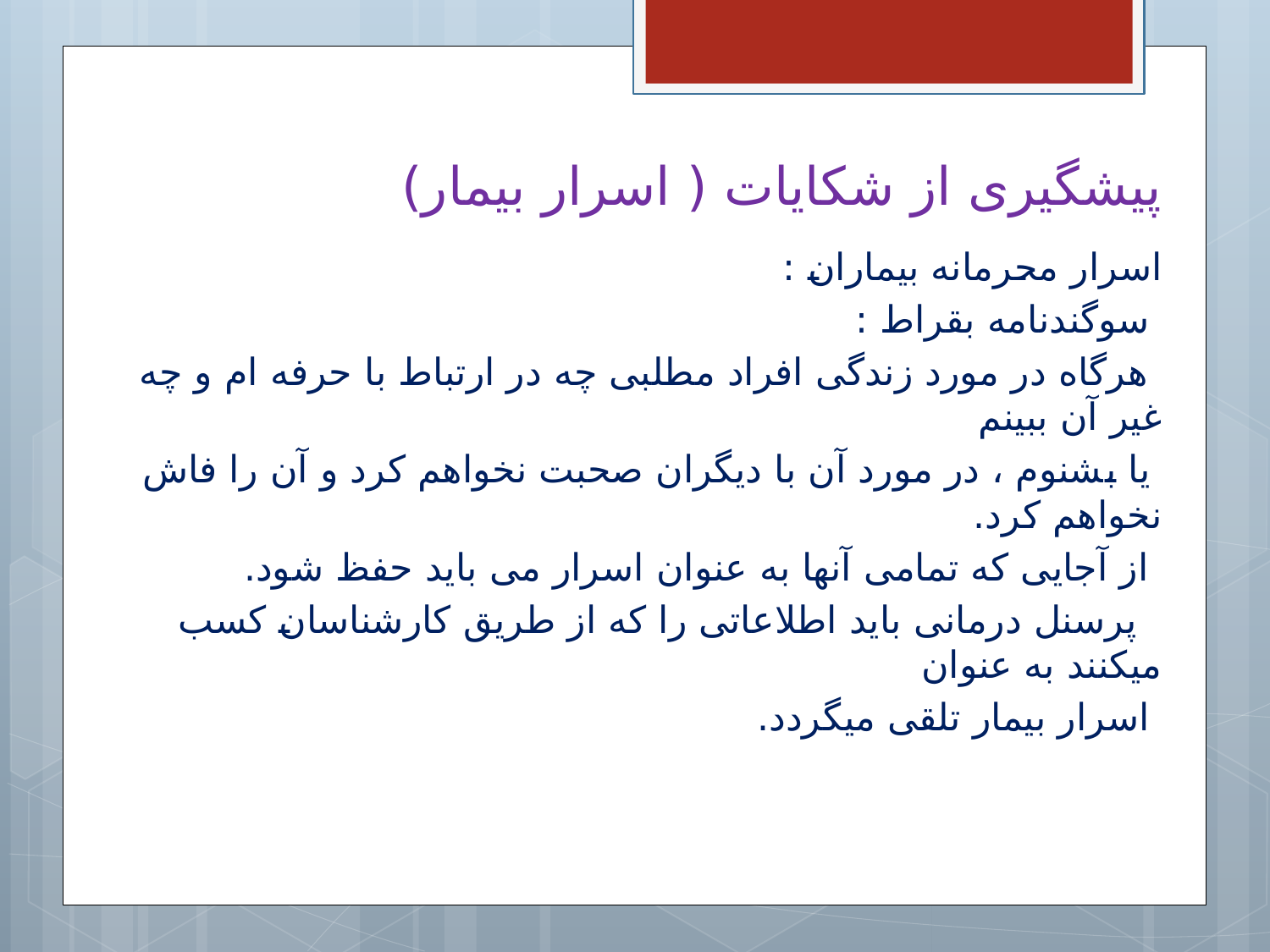

# پیشگیری از شکایات ( اسرار بیمار)
اسرار محرمانه بیماران :
 سوگندنامه بقراط :
 هرگاه در مورد زندگی افراد مطلبی چه در ارتباط با حرفه ام و چه غیر آن ببینم
 یا بشنوم ، در مورد آن با دیگران صحبت نخواهم کرد و آن را فاش نخواهم کرد.
 از آجایی که تمامی آنها به عنوان اسرار می باید حفظ شود.
  پرسنل درمانی باید اطلاعاتی را که از طریق کارشناسان کسب میکنند به عنوان
 اسرار بیمار تلقی میگردد.